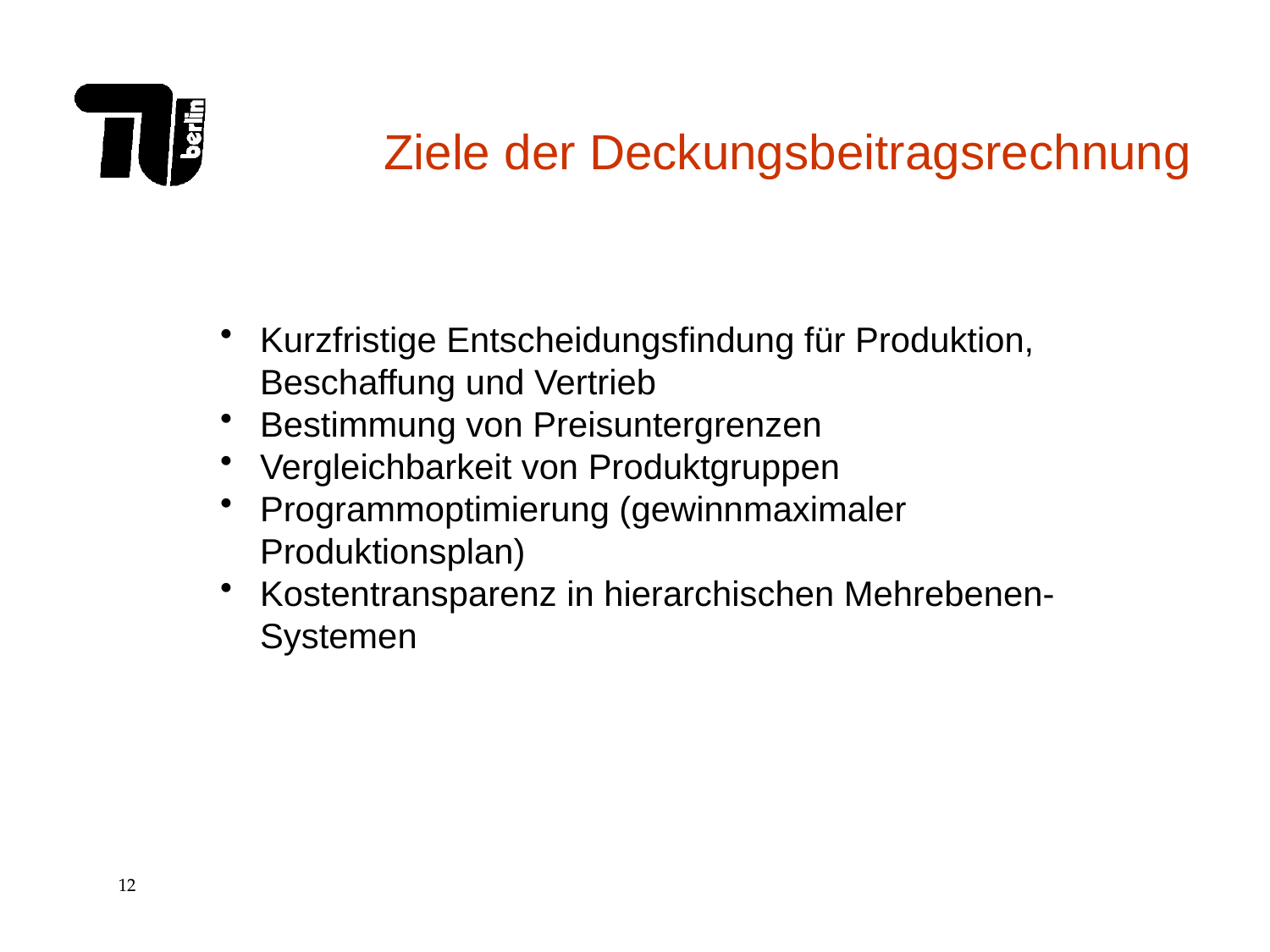

# Ziele der Deckungsbeitragsrechnung
Kurzfristige Entscheidungsfindung für Produktion, Beschaffung und Vertrieb
Bestimmung von Preisuntergrenzen
Vergleichbarkeit von Produktgruppen
Programmoptimierung (gewinnmaximaler Produktionsplan)
Kostentransparenz in hierarchischen Mehrebenen-Systemen